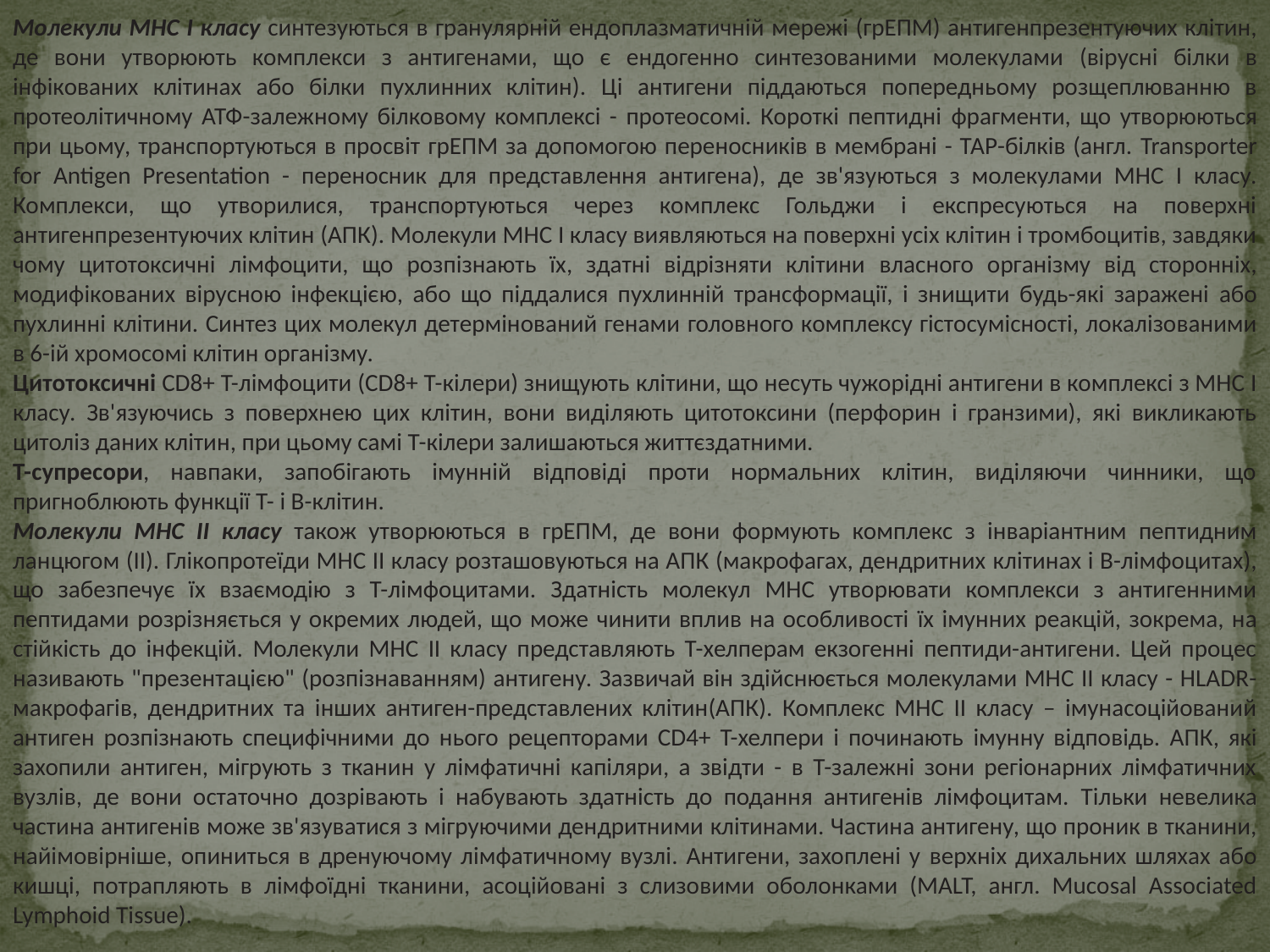

Молекули МНС I класу синтезуються в гранулярній ендоплазматичній мережі (грЕПМ) антигенпрезентуючих клітин, де вони утворюють комплекси з антигенами, що є ендогенно синтезованими молекулами (вірусні білки в інфікованих клітинах або білки пухлинних клітин). Ці антигени піддаються попередньому розщеплюванню в протеолітичному АТФ-залежному білковому комплексі - протеосомі. Короткі пептидні фрагменти, що утворюються при цьому, транспортуються в просвіт грЕПМ за допомогою переносників в мембрані - ТАР-білків (англ. Transporter for Antigen Presentation - переносник для представлення антигена), де зв'язуються з молекулами МНС I класу. Комплекси, що утворилися, транспортуються через комплекс Гольджи і експресуються на поверхні антигенпрезентуючих клітин (АПК). Молекули МНС I класу виявляються на поверхні усіх клітин і тромбоцитів, завдяки чому цитотоксичні лімфоцити, що розпізнають їх, здатні відрізняти клітини власного організму від сторонніх, модифікованих вірусною інфекцією, або що піддалися пухлинній трансформації, і знищити будь-які заражені або пухлинні клітини. Синтез цих молекул детермінований генами головного комплексу гістосумісності, локалізованими в 6-ій хромосомі клітин організму.
Цитотоксичні СD8+ T-лімфоцити (СD8+ Т-кілери) знищують клітини, що несуть чужорідні антигени в комплексі з MHC I класу. Зв'язуючись з поверхнею цих клітин, вони виділяють цитотоксини (перфорин і гранзими), які викликають цитоліз даних клітин, при цьому самі Т-кілери залишаються життєздатними.
Т-супресори, навпаки, запобігають імунній відповіді проти нормальних клітин, виділяючи чинники, що пригноблюють функції Т- і В-клітин.
Молекули МНС II класу також утворюються в грЕПМ, де вони формують комплекс з інваріантним пептидним ланцюгом (II). Глікопротеїди МНС II класу розташовуються на АПК (макрофагах, дендритних клітинах і В-лімфоцитах), що забезпечує їх взаємодію з Т-лімфоцитами. Здатність молекул МНС утворювати комплекси з антигенними пептидами розрізняється у окремих людей, що може чинити вплив на особливості їх імунних реакцій, зокрема, на стійкість до інфекцій. Молекули MHC II класу представляють Т-хелперам екзогенні пептиди-антигени. Цей процес називають "презентацією" (розпізнаванням) антигену. Зазвичай він здійснюється молекулами MHC II класу - HLADR-макрофагів, дендритних та інших антиген-представлених клітин(АПК). Комплекс MHC II класу – імунасоційований антиген розпізнають специфічними до нього рецепторами CD4+ T-хелпери і починають імунну відповідь. АПК, які захопили антиген, мігрують з тканин у лімфатичні капіляри, а звідти - в Т-залежні зони регіонарних лімфатичних вузлів, де вони остаточно дозрівають і набувають здатність до подання антигенів лімфоцитам. Тільки невелика частина антигенів може зв'язуватися з мігруючими дендритними клітинами. Частина антигену, що проник в тканини, найімовірніше, опиниться в дренуючому лімфатичному вузлі. Антигени, захоплені у верхніх дихальних шляхах або кишці, потрапляють в лімфоїдні тканини, асоційовані з слизовими оболонками (MALT, англ. Mucosal Associated Lymphoid Tissue).